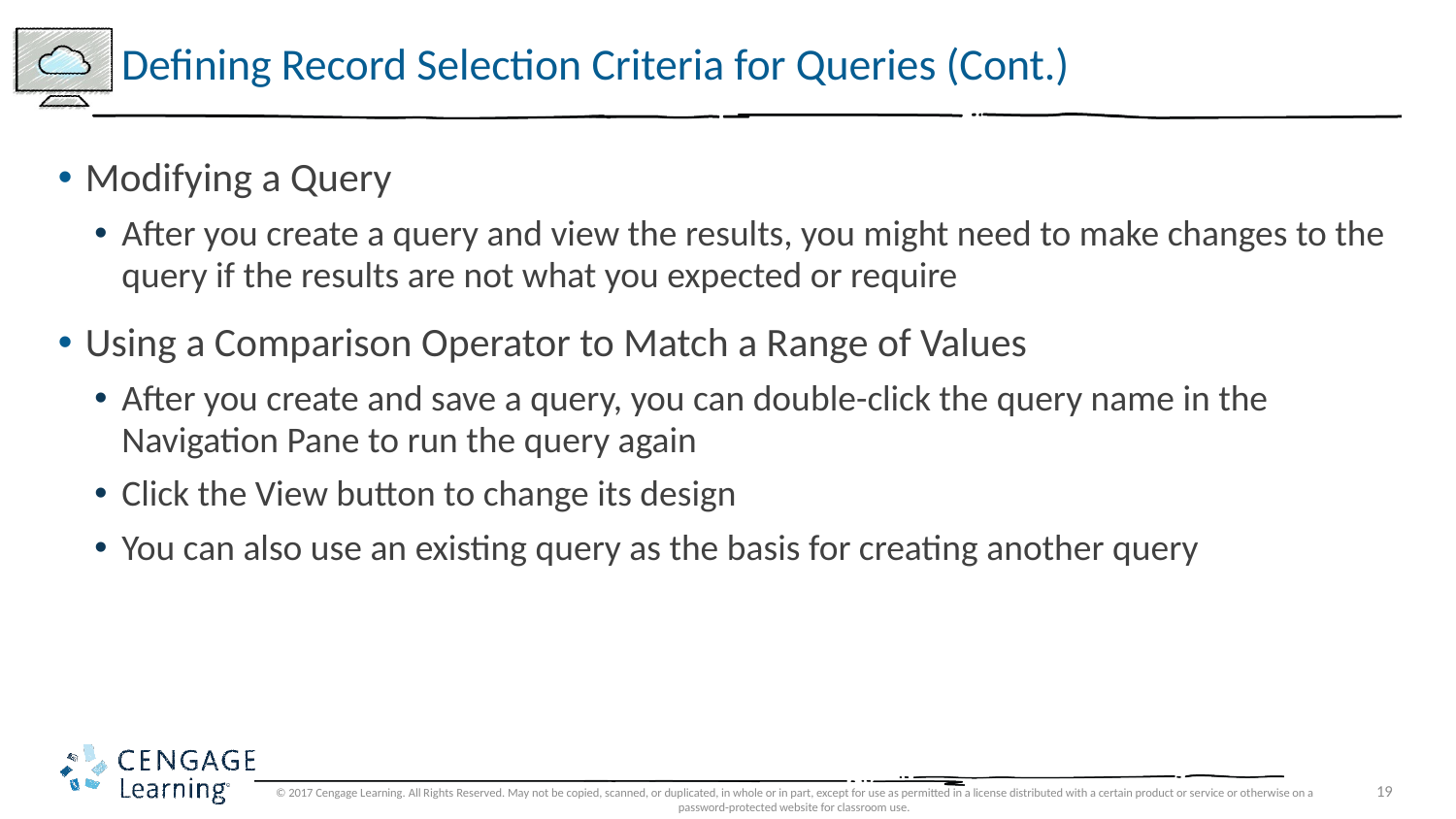

# Defining Record Selection Criteria for Queries (Cont.)
Modifying a Query
After you create a query and view the results, you might need to make changes to the query if the results are not what you expected or require
Using a Comparison Operator to Match a Range of Values
After you create and save a query, you can double-click the query name in the Navigation Pane to run the query again
Click the View button to change its design
You can also use an existing query as the basis for creating another query
© 2017 Cengage Learning. All Rights Reserved. May not be copied, scanned, or duplicated, in whole or in part, except for use as permitted in a license distributed with a certain product or service or otherwise on a password-protected website for classroom use.